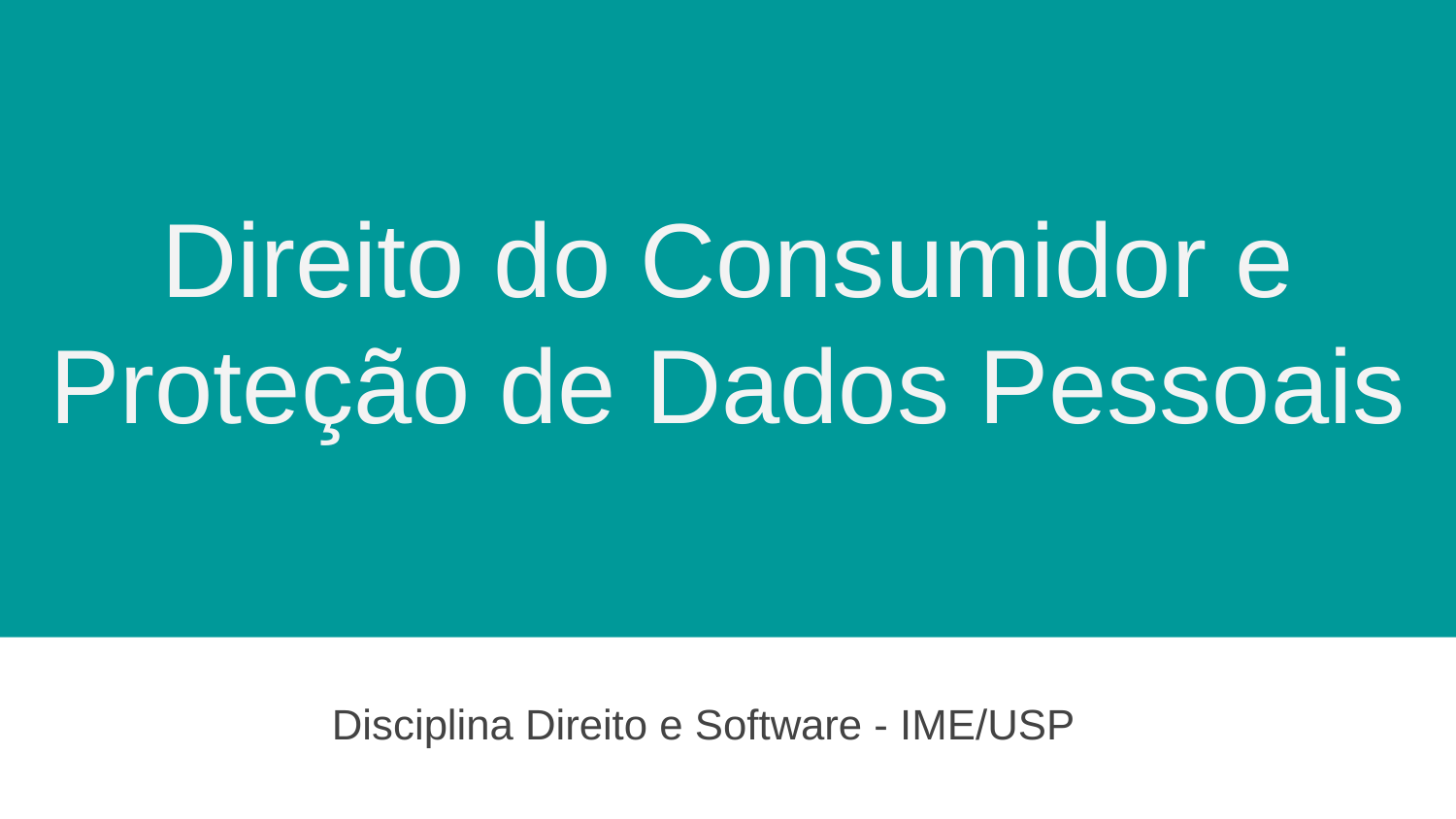

# Direito do Consumidor e Proteção de Dados Pessoais
Disciplina Direito e Software - IME/USP